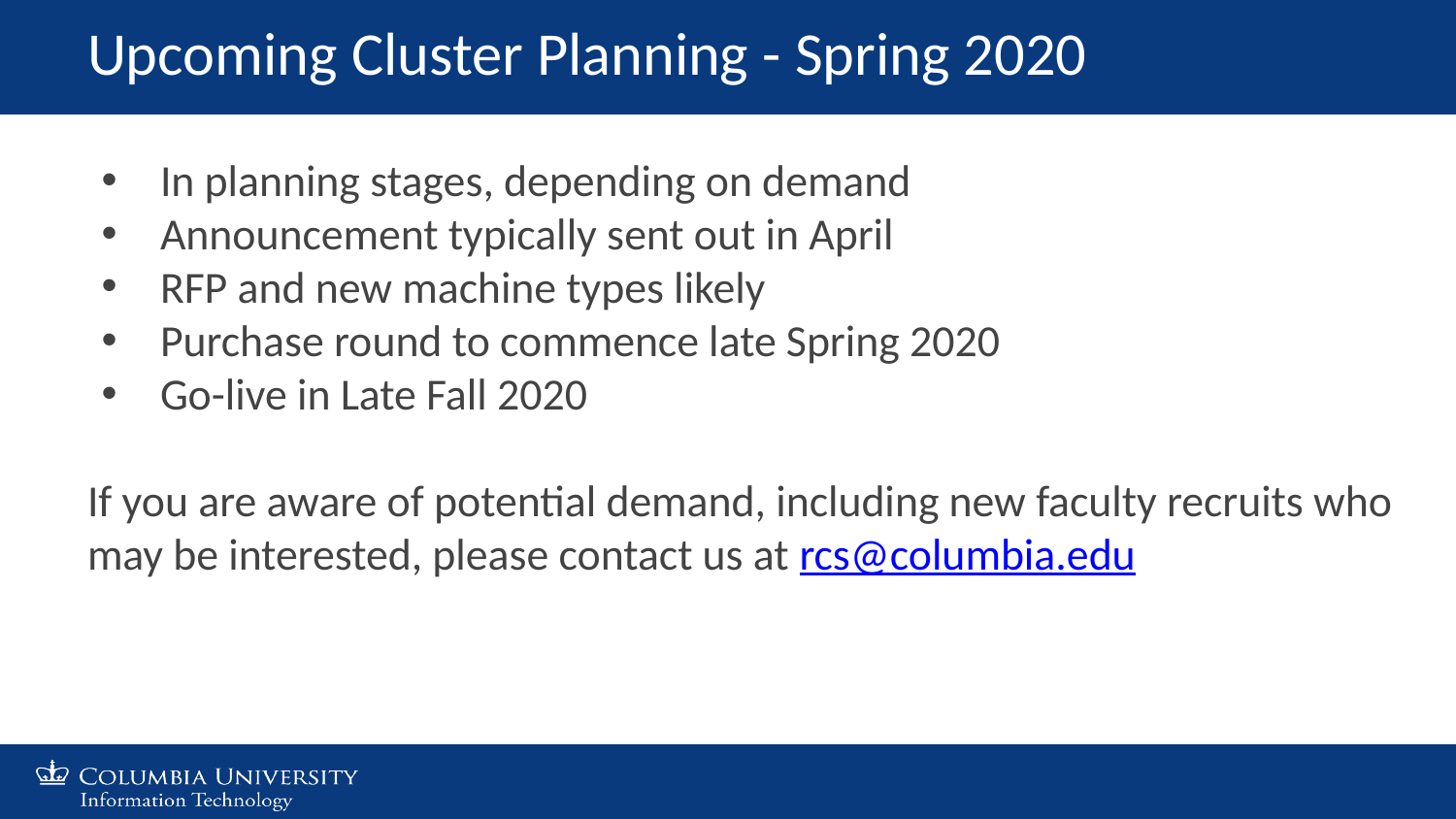

# Upcoming Cluster Planning - Spring 2020
In planning stages, depending on demand
Announcement typically sent out in April
RFP and new machine types likely
Purchase round to commence late Spring 2020
Go-live in Late Fall 2020

If you are aware of potential demand, including new faculty recruits who may be interested, please contact us at rcs@columbia.edu